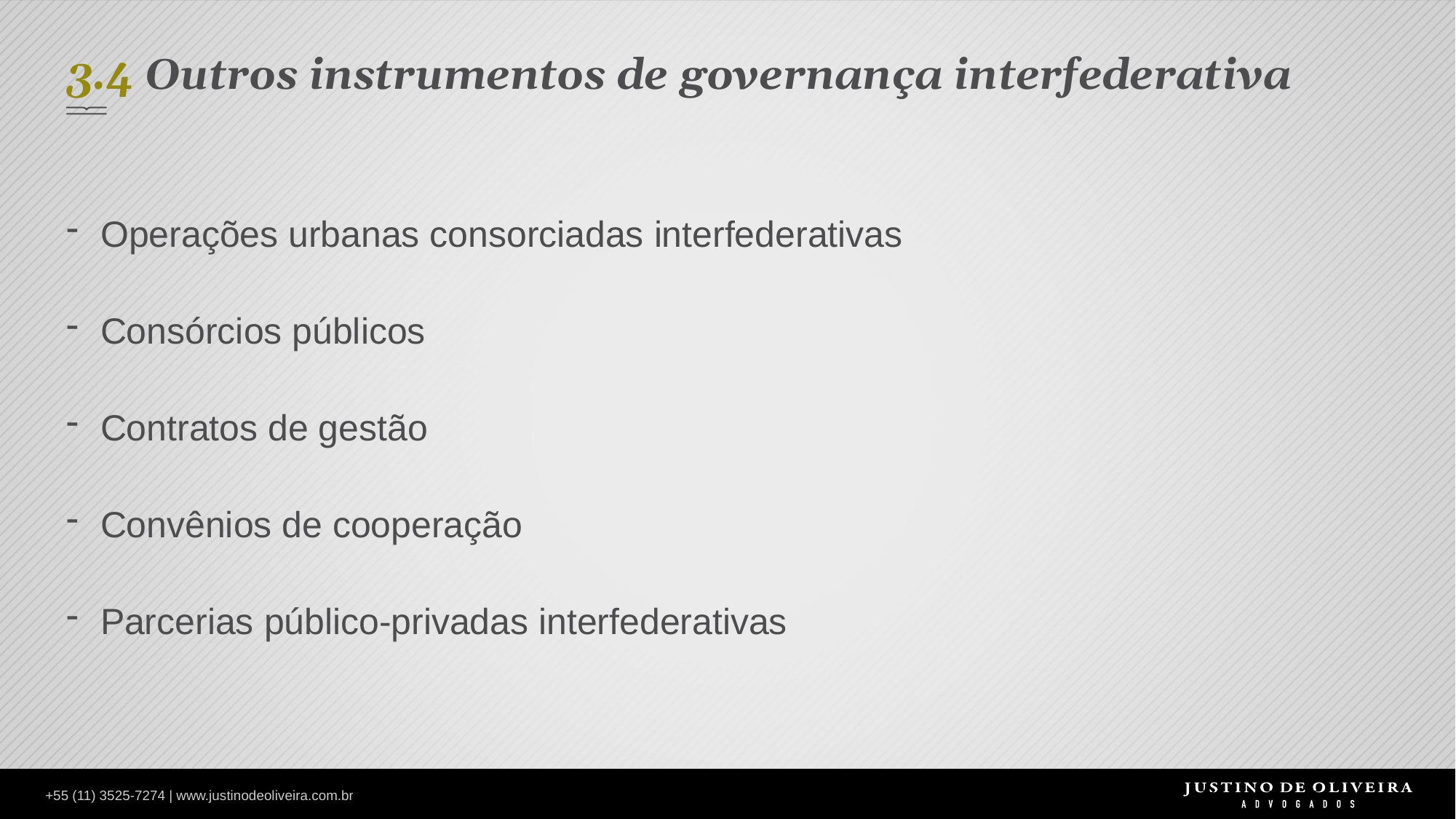

# 3.4 Outros instrumentos de governança interfederativa
Operações urbanas consorciadas interfederativas

Consórcios públicos

Contratos de gestão

Convênios de cooperação

Parcerias público-privadas interfederativas